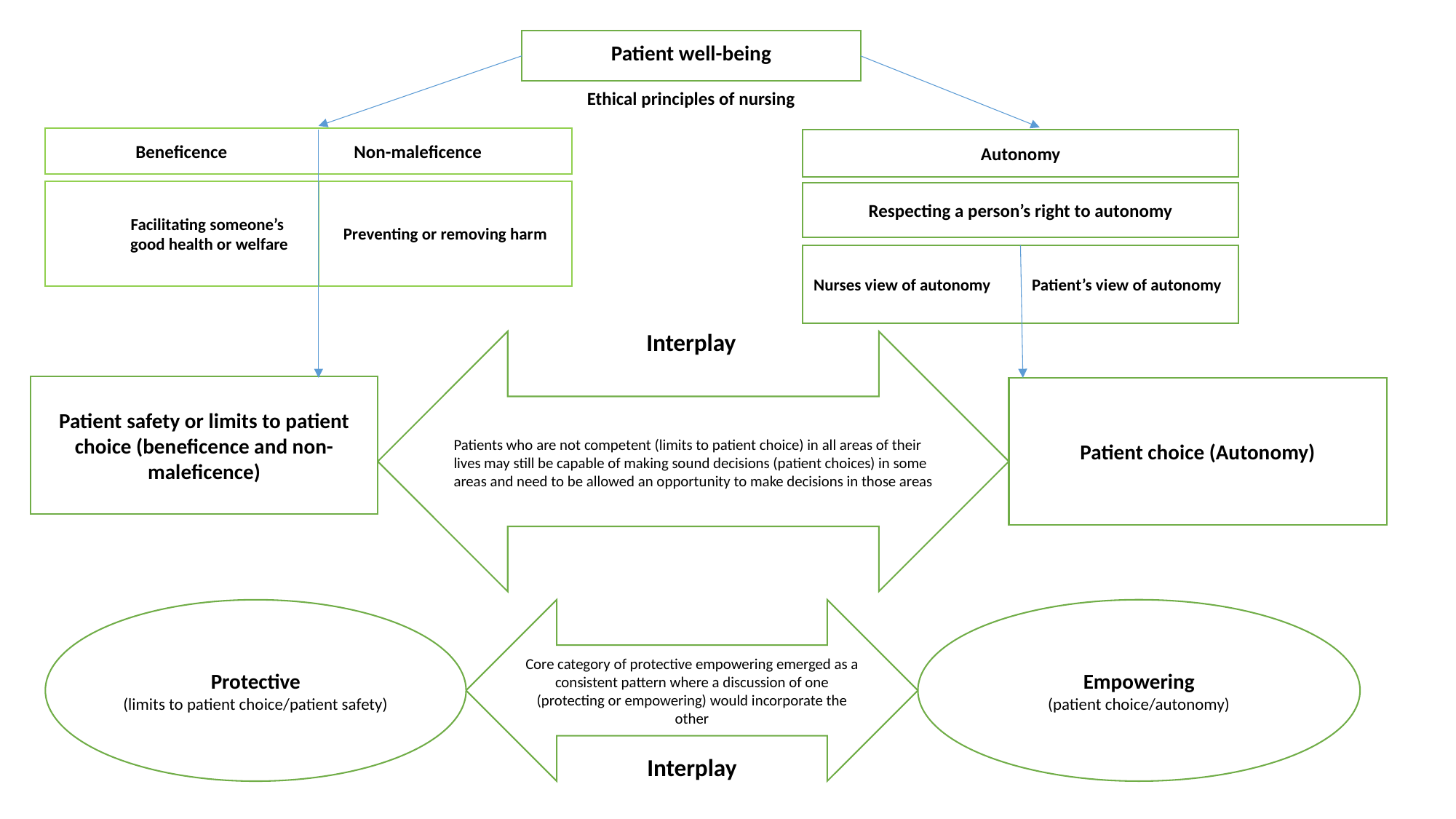

Patient well-being

Ethical principles of nursing

Interplay

Beneficence		Non-maleficence
Autonomy
Preventing or removing harm
Facilitating someone’s
good health or welfare
Respecting a person’s right to autonomy
Nurses view of autonomy	Patient’s view of autonomy

Patients who are not competent (limits to patient choice) in all areas of their lives may still be capable of making sound decisions (patient choices) in some areas and need to be allowed an opportunity to make decisions in those areas

Patient safety or limits to patient choice (beneficence and non-maleficence)
Patient choice (Autonomy)
Empowering
(patient choice/autonomy)

Core category of protective empowering emerged as a consistent pattern where a discussion of one (protecting or empowering) would incorporate the other

Interplay
Protective
(limits to patient choice/patient safety)